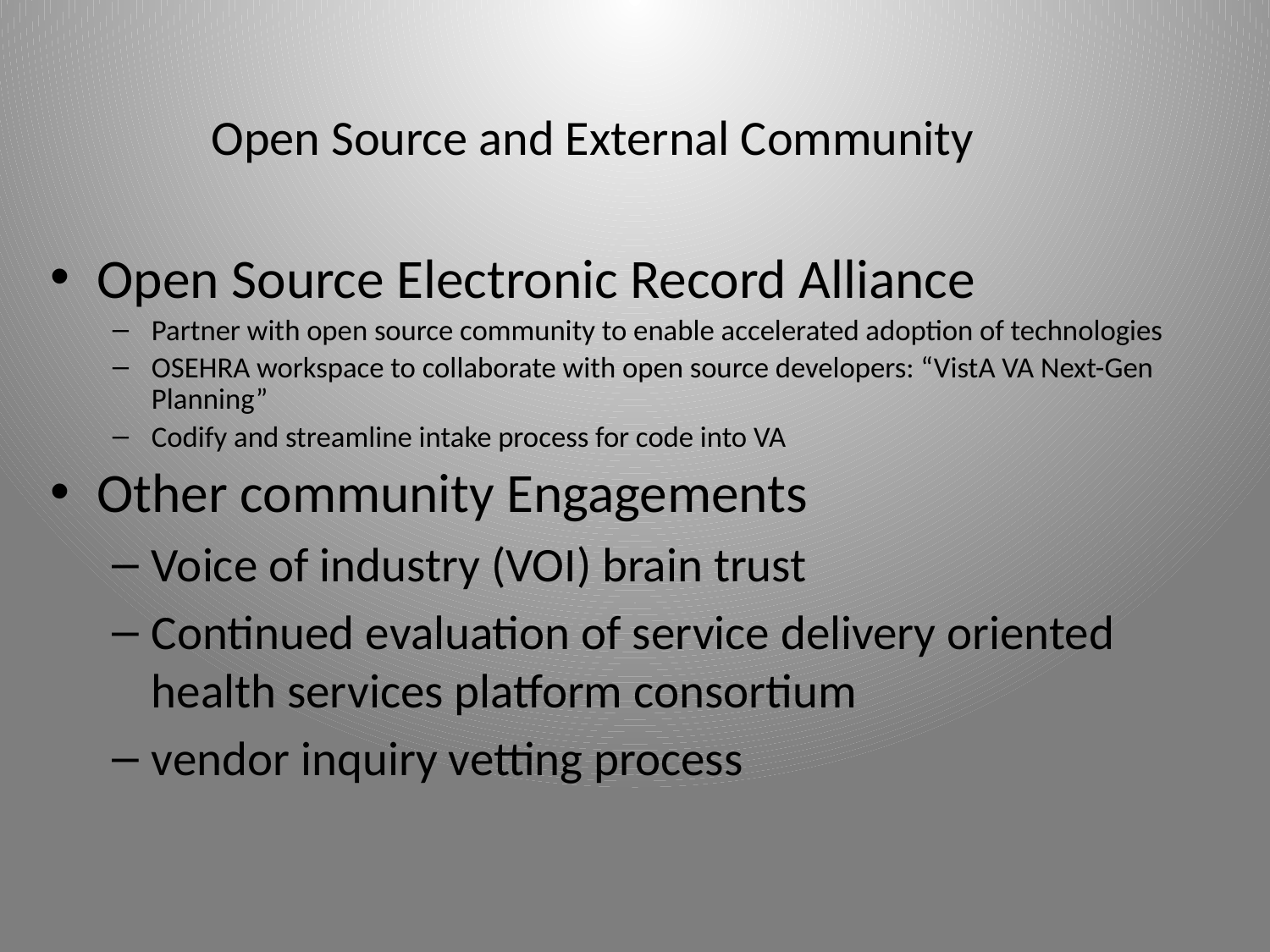

# Open Source and External Community
Open Source Electronic Record Alliance
Partner with open source community to enable accelerated adoption of technologies
OSEHRA workspace to collaborate with open source developers: “VistA VA Next-Gen Planning”
Codify and streamline intake process for code into VA
Other community Engagements
Voice of industry (VOI) brain trust
Continued evaluation of service delivery oriented health services platform consortium
vendor inquiry vetting process